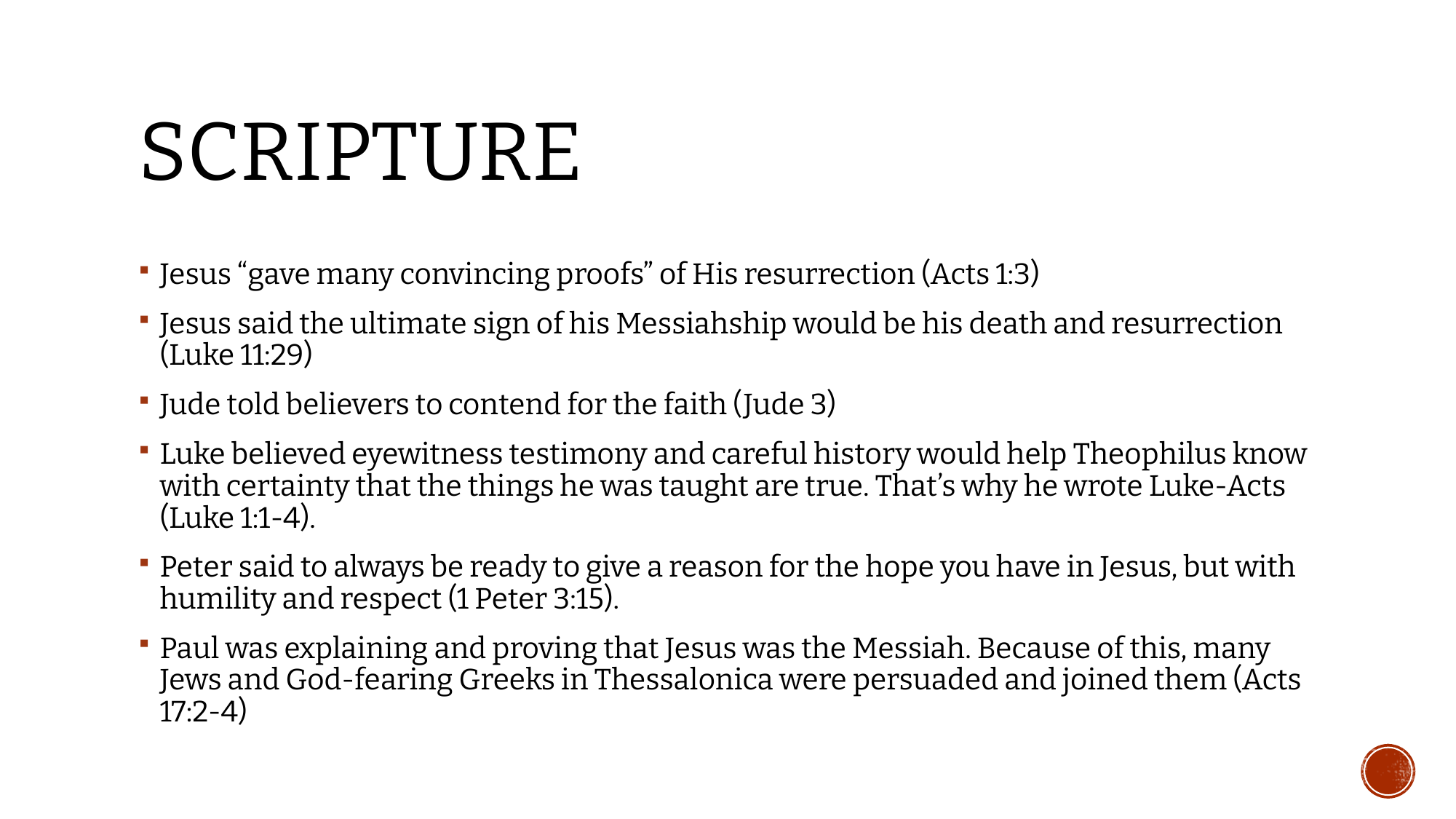

# Scripture
Jesus “gave many convincing proofs” of His resurrection (Acts 1:3)
Jesus said the ultimate sign of his Messiahship would be his death and resurrection (Luke 11:29)
Jude told believers to contend for the faith (Jude 3)
Luke believed eyewitness testimony and careful history would help Theophilus know with certainty that the things he was taught are true. That’s why he wrote Luke‐Acts (Luke 1:1‐4).
Peter said to always be ready to give a reason for the hope you have in Jesus, but with humility and respect (1 Peter 3:15).
Paul was explaining and proving that Jesus was the Messiah. Because of this, many Jews and God‐fearing Greeks in Thessalonica were persuaded and joined them (Acts 17:2‐4)